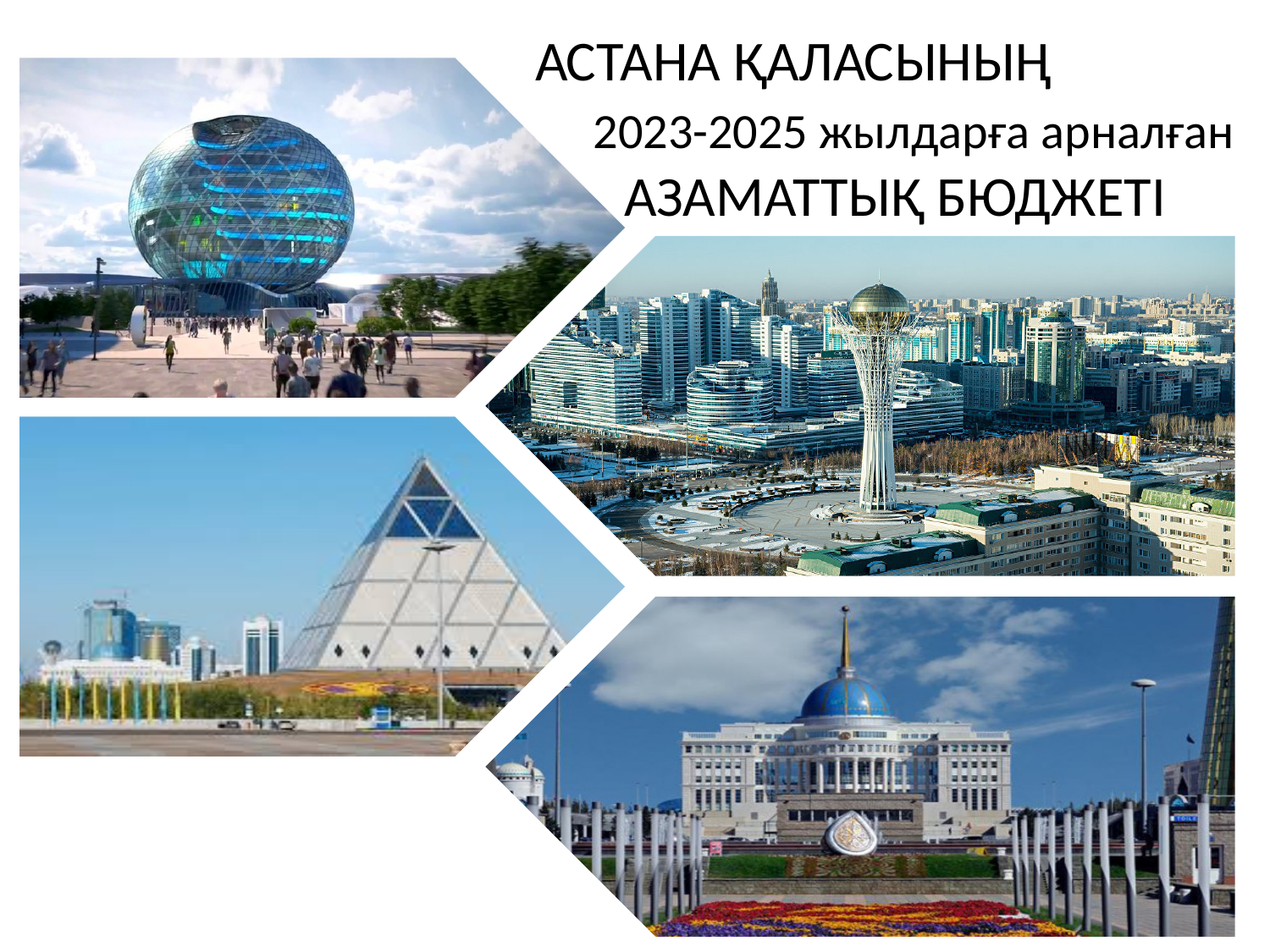

АСТАНА ҚАЛАСЫНЫҢ                    2023-2025 жылдарға арналған АЗАМАТТЫҚ БЮДЖЕТІ

1